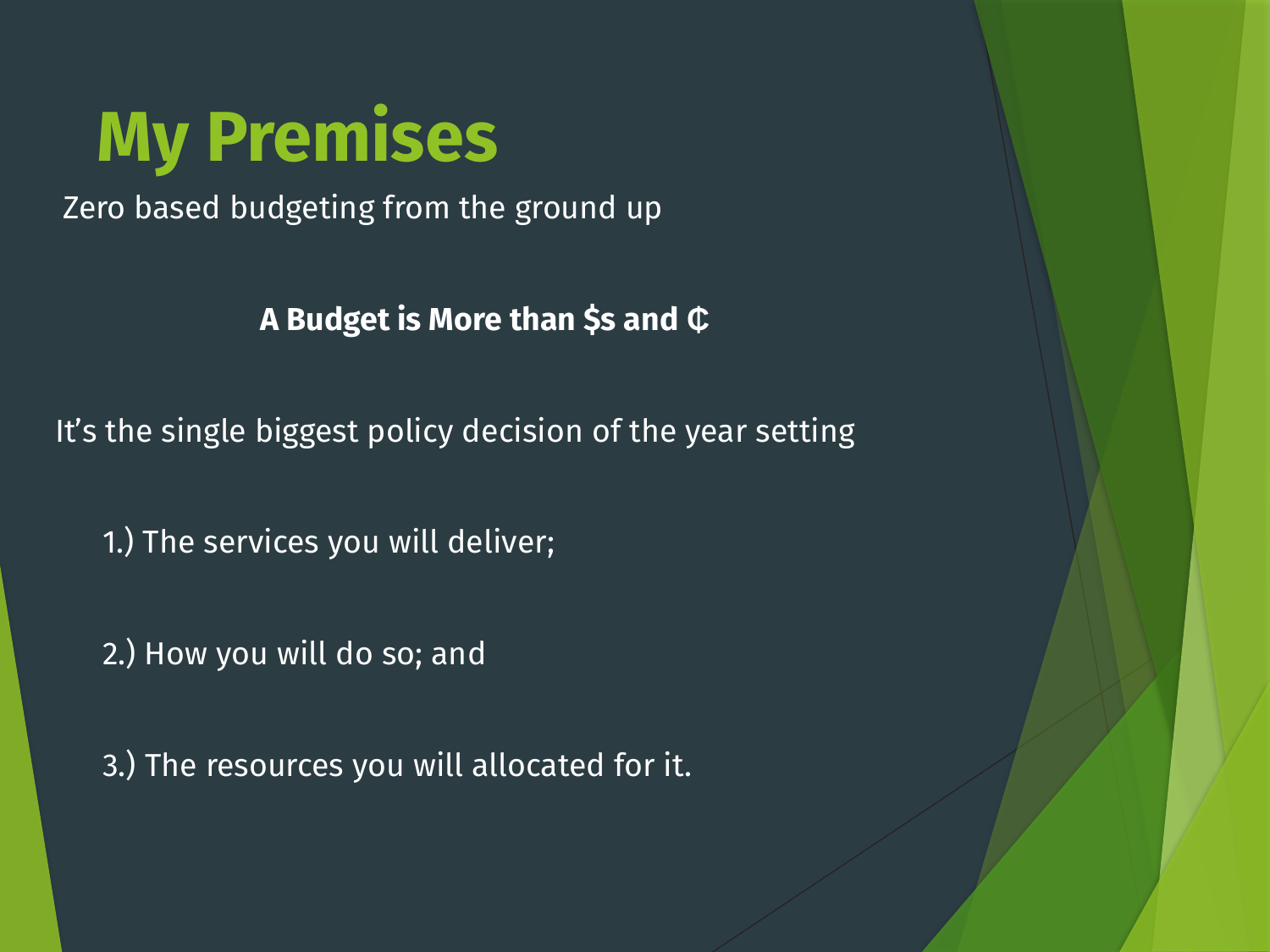

# My Premises
Zero based budgeting from the ground up

		    A Budget is More than $s and ₵

It’s the single biggest policy decision of the year setting

	1.) The services you will deliver;

	2.) How you will do so; and

	3.) The resources you will allocated for it.